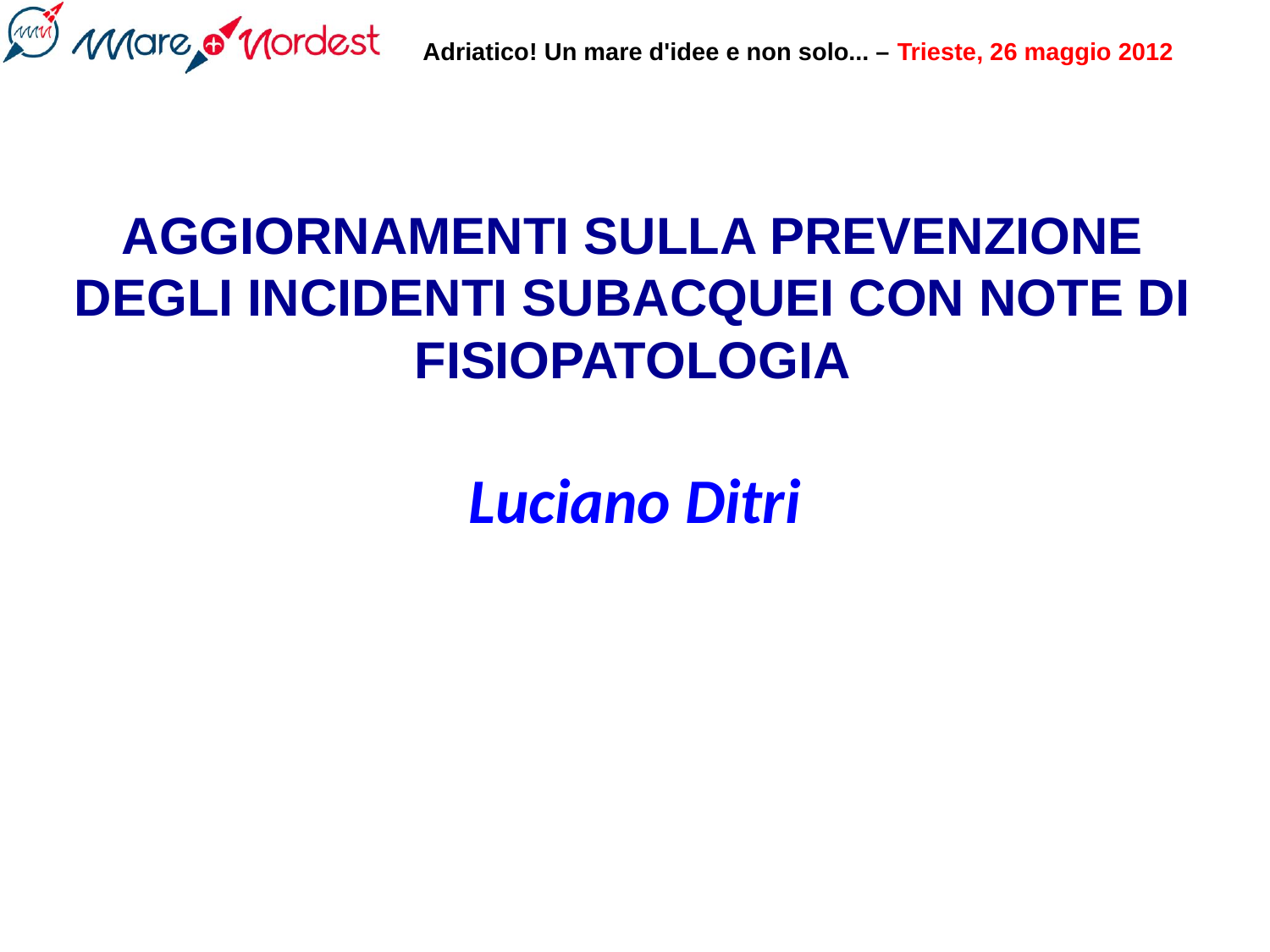

# AGGIORNAMENTI SULLA PREVENZIONE DEGLI INCIDENTI SUBACQUEI CON NOTE DI FISIOPATOLOGIA
Luciano Ditri